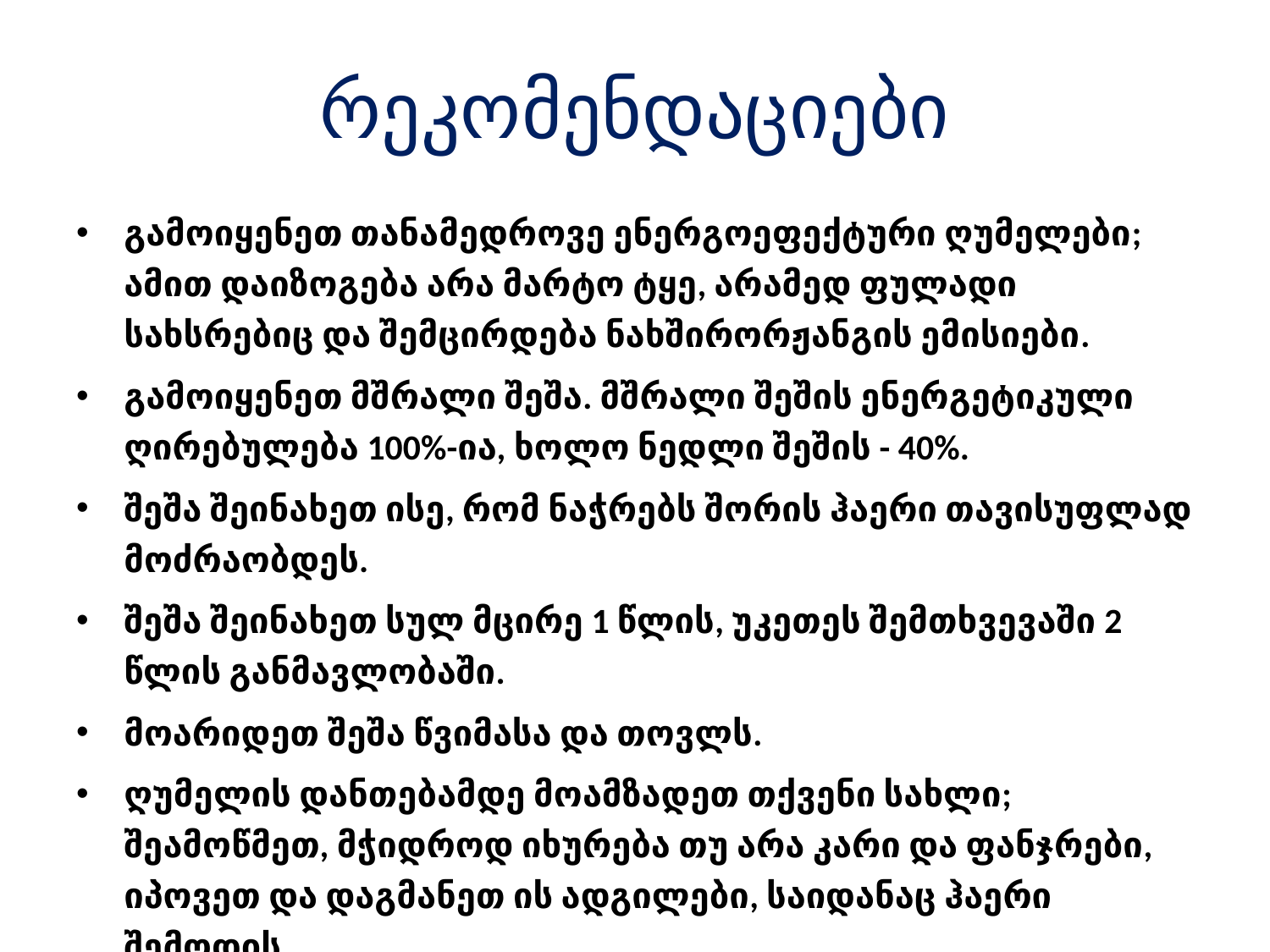

# რეკომენდაციები
გამოიყენეთ თანამედროვე ენერგოეფექტური ღუმელები; ამით დაიზოგება არა მარტო ტყე, არამედ ფულადი სახსრებიც და შემცირდება ნახშირორჟანგის ემისიები.
გამოიყენეთ მშრალი შეშა. მშრალი შეშის ენერგეტიკული ღირებულება 100%-ია, ხოლო ნედლი შეშის - 40%.
შეშა შეინახეთ ისე, რომ ნაჭრებს შორის ჰაერი თავისუფლად მოძრაობდეს.
შეშა შეინახეთ სულ მცირე 1 წლის, უკეთეს შემთხვევაში 2 წლის განმავლობაში.
მოარიდეთ შეშა წვიმასა და თოვლს.
ღუმელის დანთებამდე მოამზადეთ თქვენი სახლი; შეამოწმეთ, მჭიდროდ იხურება თუ არა კარი და ფანჯრები, იპოვეთ და დაგმანეთ ის ადგილები, საიდანაც ჰაერი შემოდის.